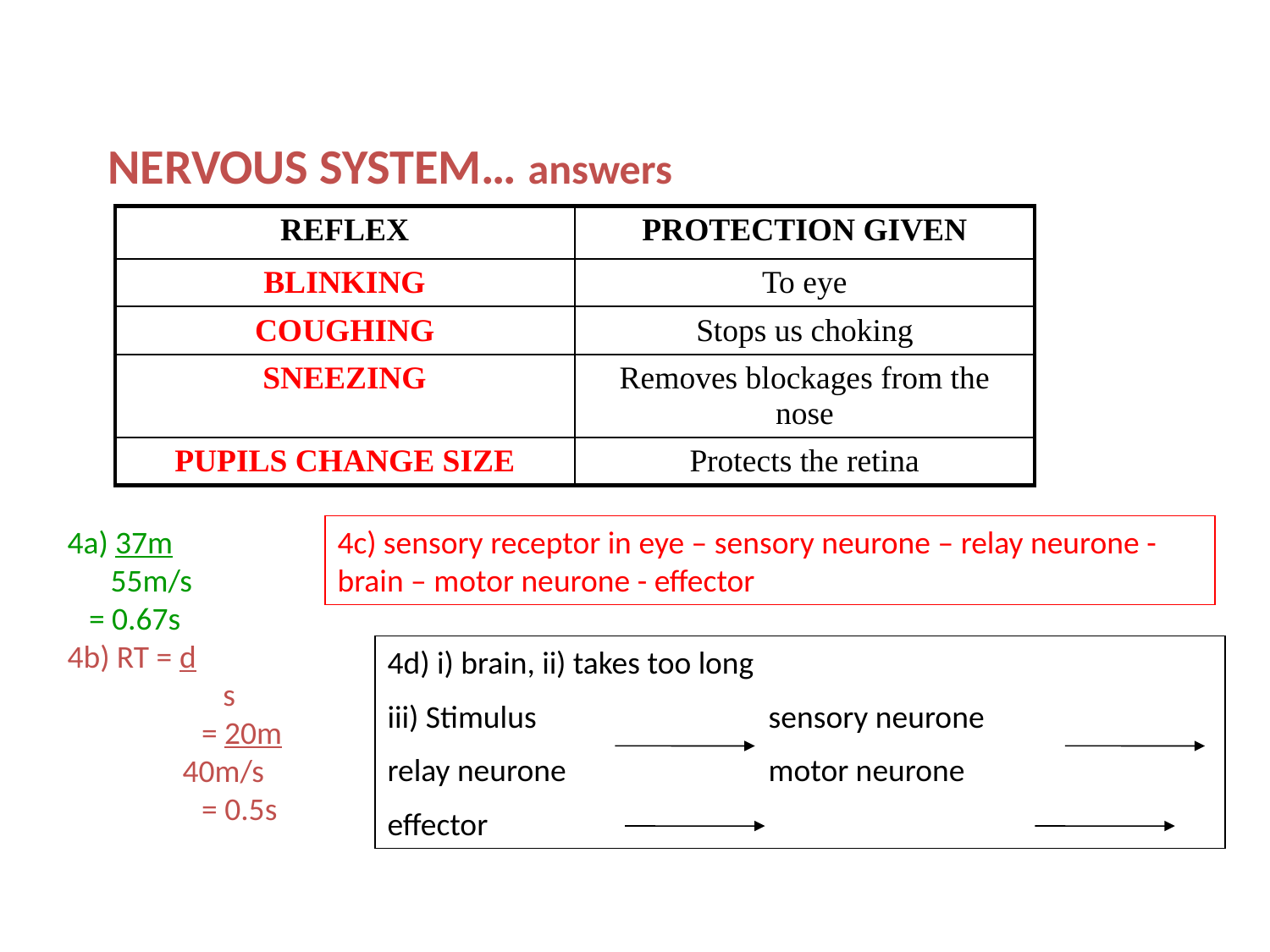

# NERVOUS SYSTEM… answers
| REFLEX | PROTECTION GIVEN |
| --- | --- |
| BLINKING | To eye |
| COUGHING | Stops us choking |
| SNEEZING | Removes blockages from the nose |
| PUPILS CHANGE SIZE | Protects the retina |
4a) 37m
      55m/s
   = 0.67s
4b) RT = d 		    s
	 = 20m
                40m/s
	 = 0.5s
4c) sensory receptor in eye – sensory neurone – relay neurone - brain – motor neurone - effector
4d) i) brain, ii) takes too long
iii) Stimulus		sensory neurone
relay neurone		motor neurone
effector